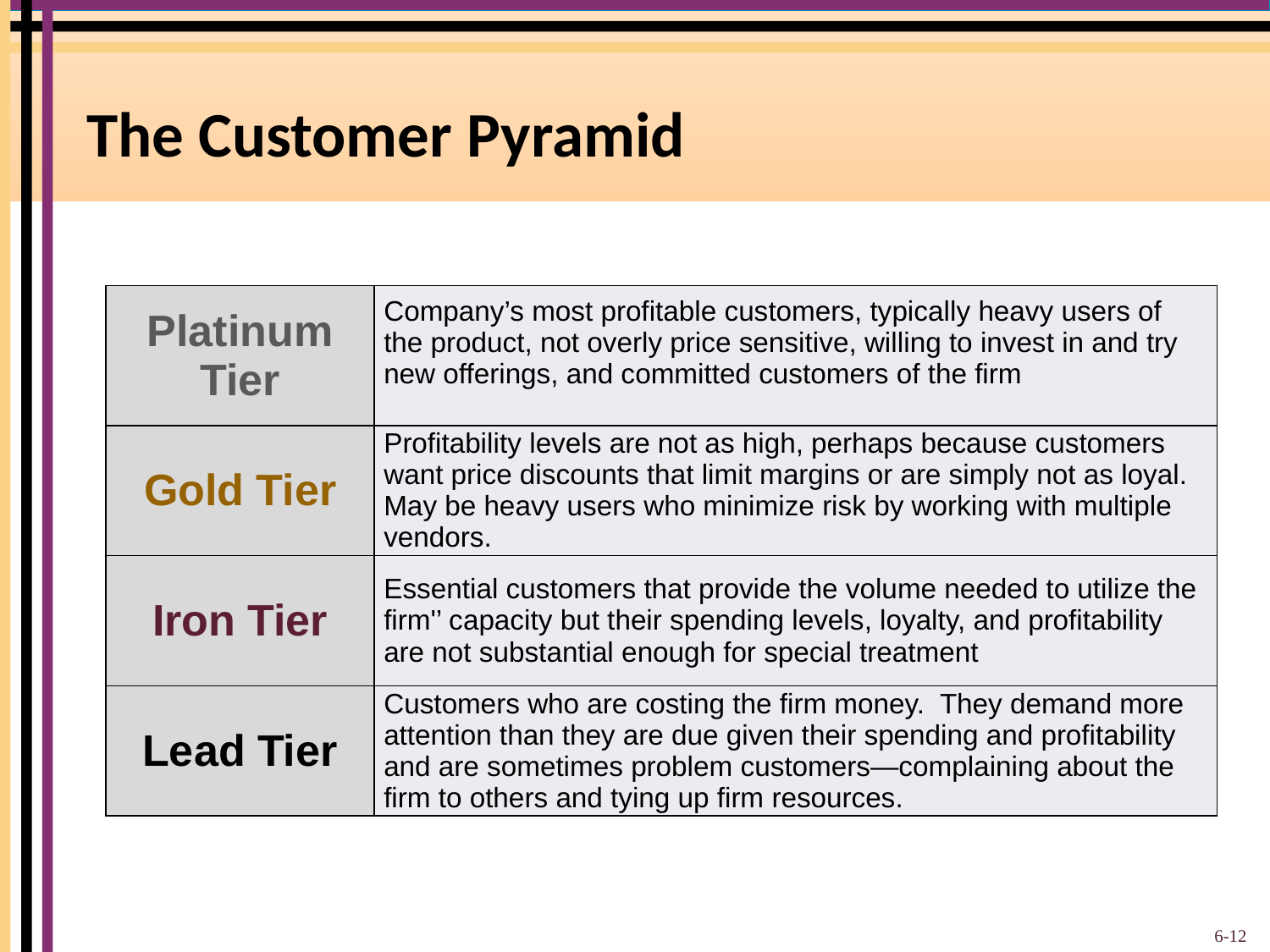

# The Customer Pyramid
| Platinum Tier | Company’s most profitable customers, typically heavy users of the product, not overly price sensitive, willing to invest in and try new offerings, and committed customers of the firm |
| --- | --- |
| Gold Tier | Profitability levels are not as high, perhaps because customers want price discounts that limit margins or are simply not as loyal. May be heavy users who minimize risk by working with multiple vendors. |
| Iron Tier | Essential customers that provide the volume needed to utilize the firm'’ capacity but their spending levels, loyalty, and profitability are not substantial enough for special treatment |
| Lead Tier | Customers who are costing the firm money. They demand more attention than they are due given their spending and profitability and are sometimes problem customers—complaining about the firm to others and tying up firm resources. |
6-12